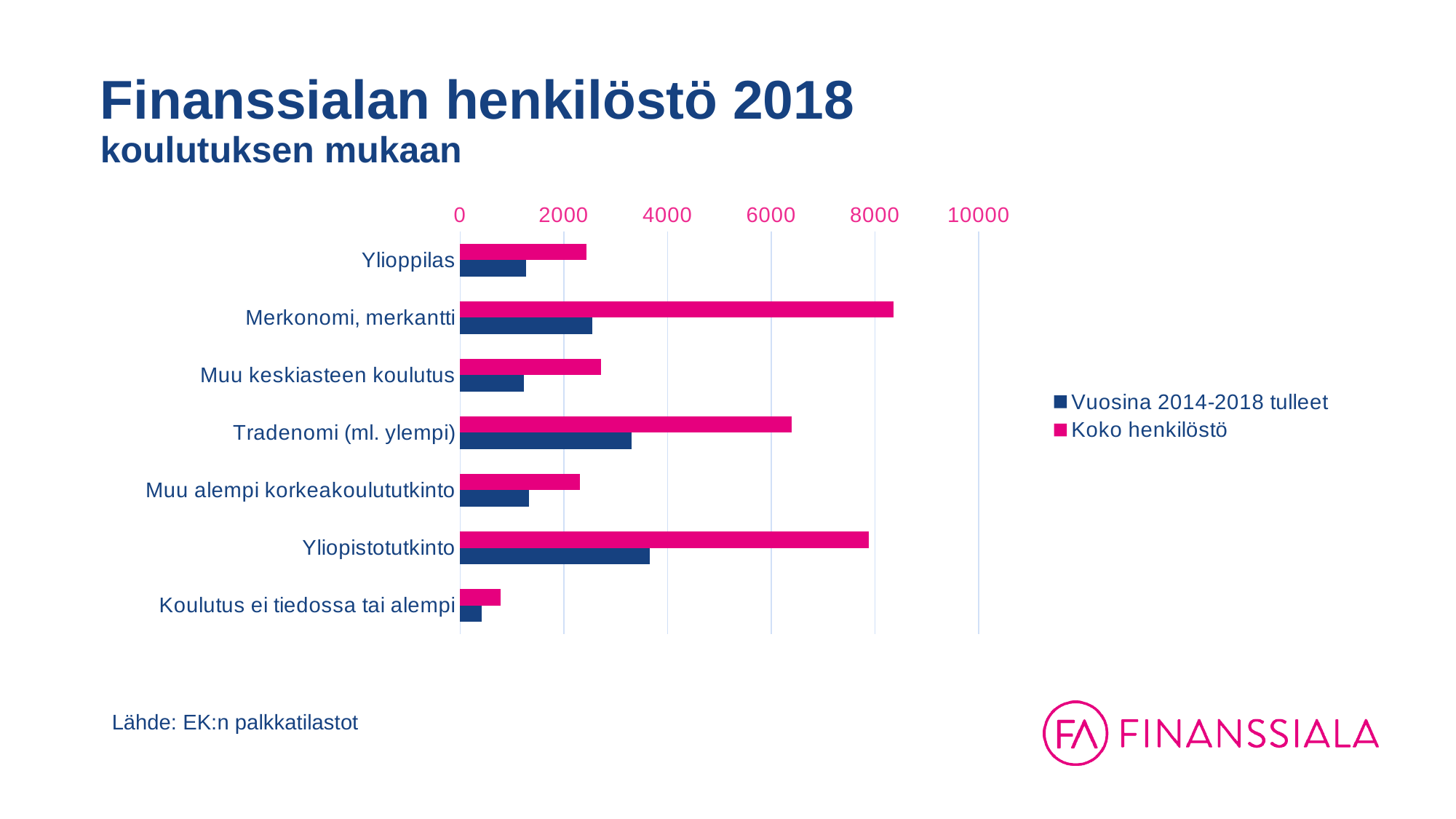

# Finanssialan henkilöstö 2018 koulutuksen mukaan

### Chart

| Category | Koko henkilöstö | Vuosina 2014-2018 tulleet |
|---|---|---|
| Ylioppilas | 2438.0 | 1277.0 |
| Merkonomi, merkantti | 8356.0 | 2555.0 |
| Muu keskiasteen koulutus | 2722.0 | 1224.0 |
| Tradenomi (ml. ylempi) | 6389.0 | 3307.0 |
| Muu alempi korkeakoulututkinto | 2304.0 | 1333.0 |
| Yliopistotutkinto | 7878.0 | 3662.0 |
| Koulutus ei tiedossa tai alempi | 779.0 | 410.0 |
Lähde: EK:n palkkatilastot